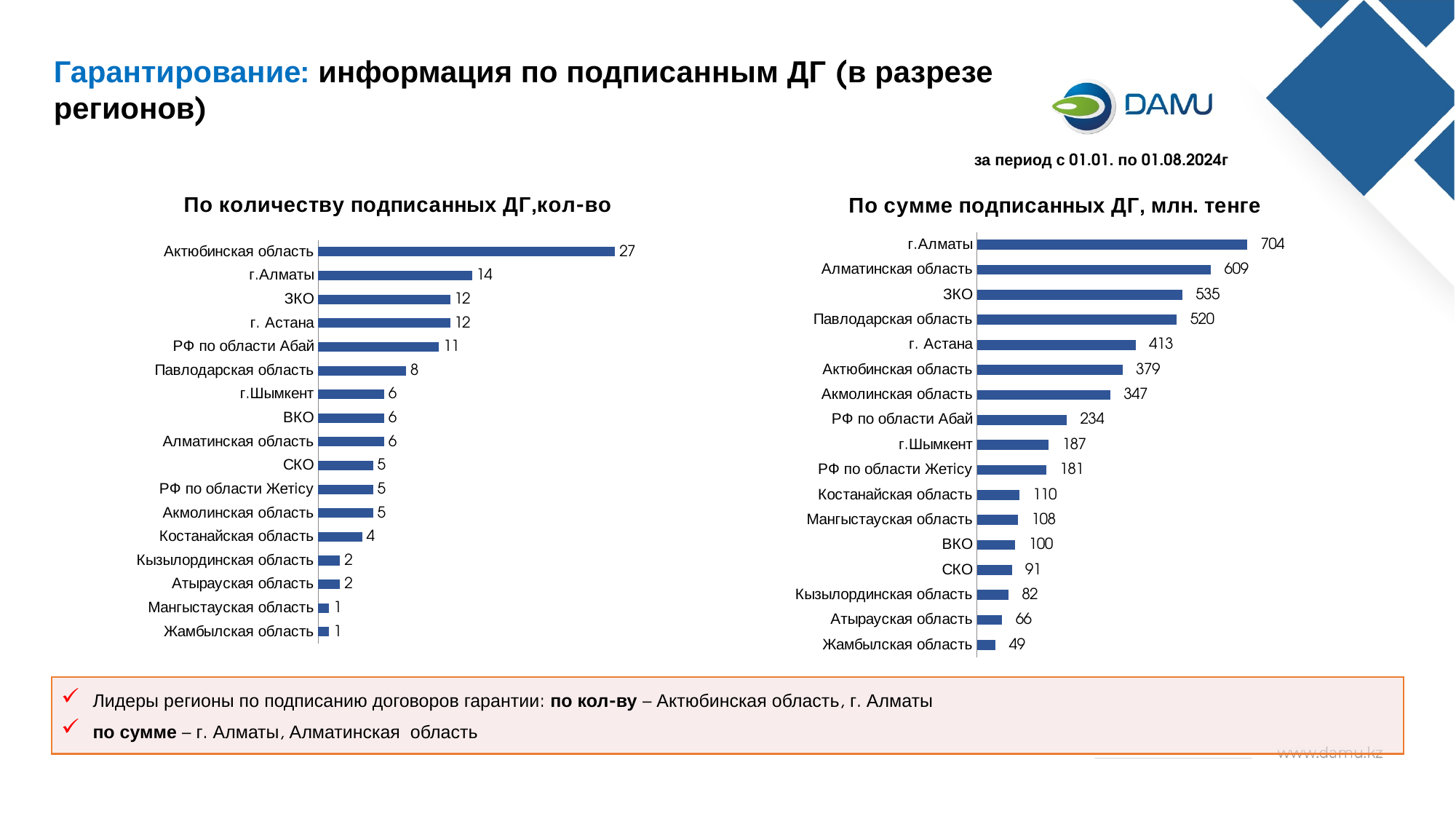

Гарантирование: информация по подписанным ДГ (в разрезе регионов)
за период с 01.01. по 01.08.2024г

### Chart: По количеству подписанных ДГ,кол-во

| Category |  |
|---|---|
| Жамбылская область | 1.0 |
| Мангыстауская область | 1.0 |
| Атырауская область | 2.0 |
| Кызылординская область | 2.0 |
| Костанайская область | 4.0 |
| Акмолинская область | 5.0 |
| РФ по области Жетiсу | 5.0 |
| СКО | 5.0 |
| Алматинская область | 6.0 |
| ВКО | 6.0 |
| г.Шымкент | 6.0 |
| Павлодарская область | 8.0 |
| РФ по области Абай | 11.0 |
| г. Астана | 12.0 |
| ЗКО | 12.0 |
| г.Алматы | 14.0 |
| Актюбинская область | 27.0 |

### Chart: По сумме подписанных ДГ, млн. тенге

| Category |  |
|---|---|
| Жамбылская область | 48.5201 |
| Атырауская область | 66.0 |
| Кызылординская область | 81.9348 |
| СКО | 90.82 |
| ВКО | 100.158347 |
| Мангыстауская область | 107.5 |
| Костанайская область | 110.376 |
| РФ по области Жетiсу | 180.99867 |
| г.Шымкент | 187.15 |
| РФ по области Абай | 234.2709 |
| Акмолинская область | 347.4 |
| Актюбинская область | 379.214951 |
| г. Астана | 413.338255 |
| Павлодарская область | 520.43696 |
| ЗКО | 534.781577 |
| Алматинская область | 609.25 |
| г.Алматы | 703.6313116800001 |
Лидеры регионы по подписанию договоров гарантии: по кол-ву – Актюбинская область, г. Алматы
по сумме – г. Алматы, Алматинская  область